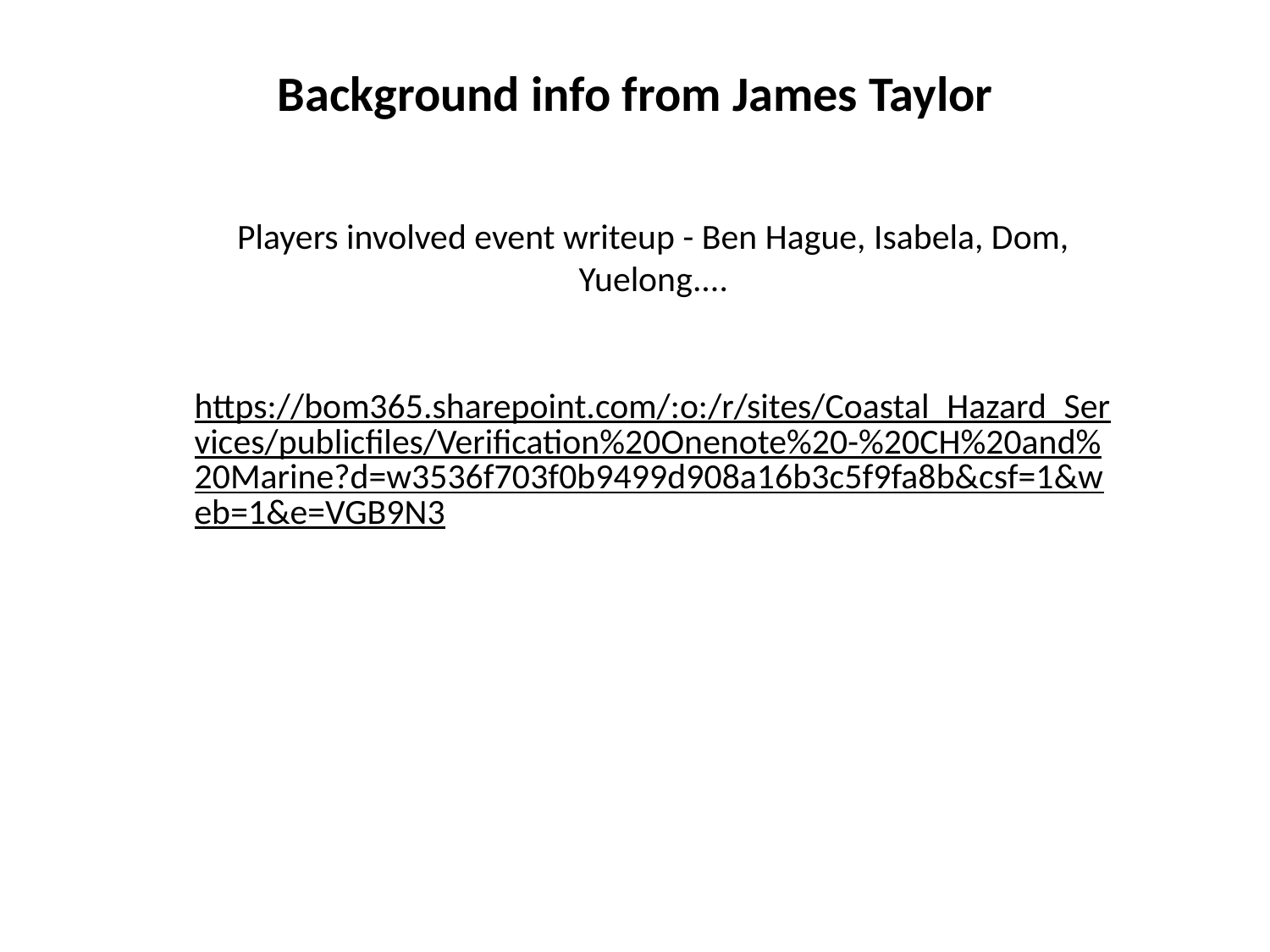

# Background info from James Taylor
Players involved event writeup - Ben Hague, Isabela, Dom, Yuelong....

https://bom365.sharepoint.com/:o:/r/sites/Coastal_Hazard_Services/publicfiles/Verification%20Onenote%20-%20CH%20and%20Marine?d=w3536f703f0b9499d908a16b3c5f9fa8b&csf=1&web=1&e=VGB9N3